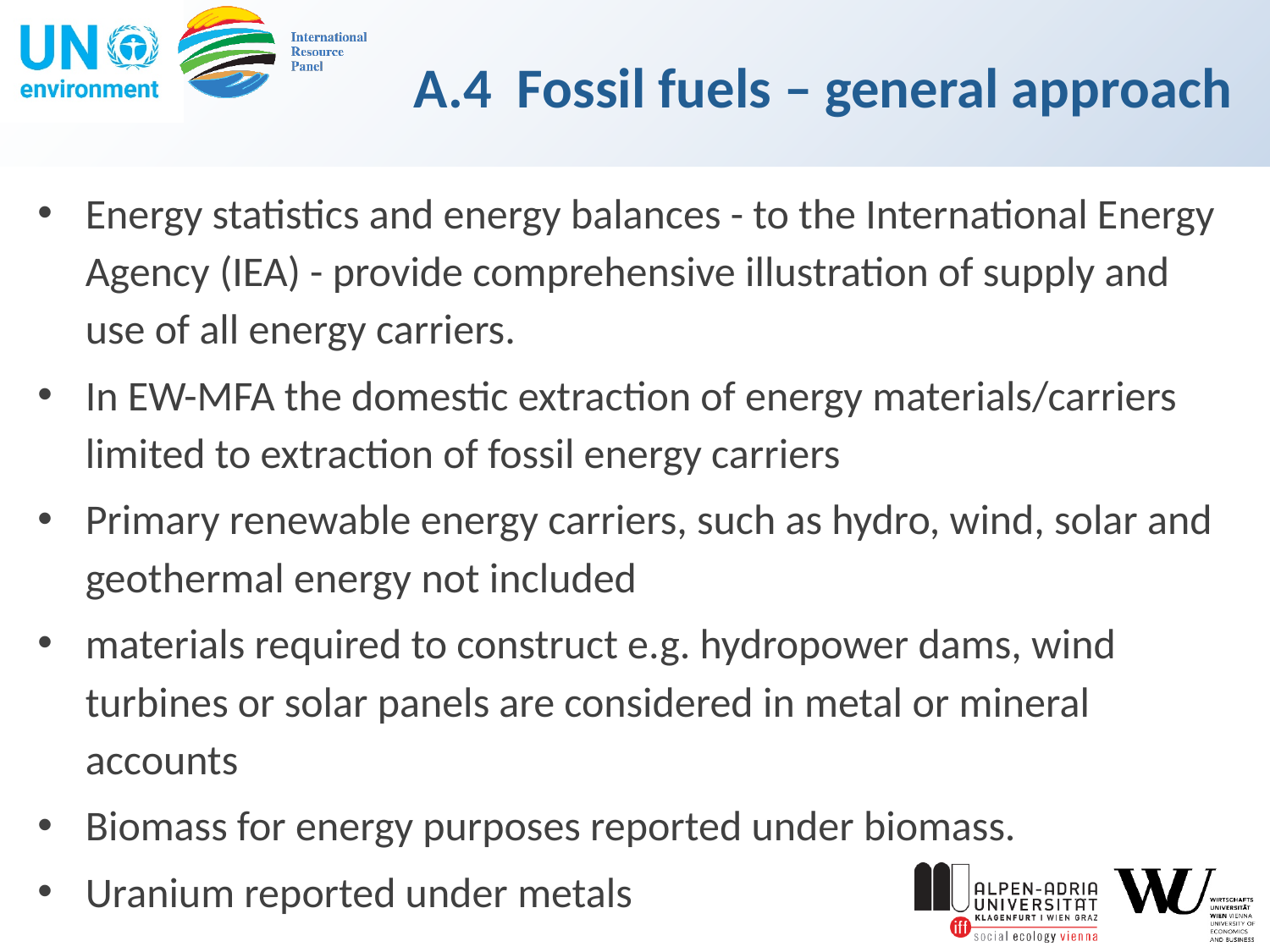

# A.4  Fossil fuels – general approach
Energy statistics and energy balances - to the International Energy Agency (IEA) - provide comprehensive illustration of supply and use of all energy carriers.
In EW-MFA the domestic extraction of energy materials/carriers limited to extraction of fossil energy carriers
Primary renewable energy carriers, such as hydro, wind, solar and geothermal energy not included
materials required to construct e.g. hydropower dams, wind turbines or solar panels are considered in metal or mineral accounts
Biomass for energy purposes reported under biomass.
Uranium reported under metals